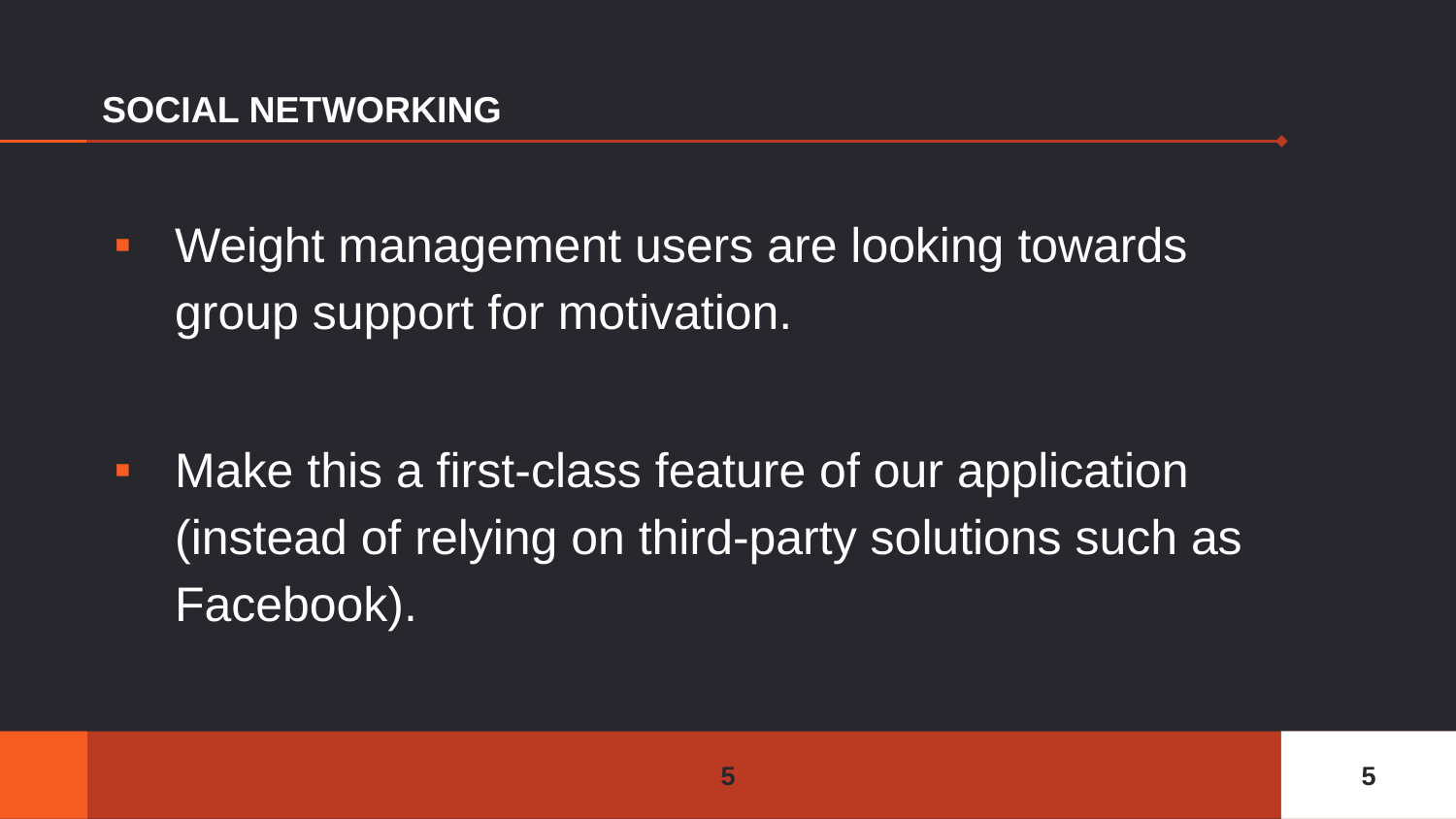

# SOCIAL NETWORKING
Weight management users are looking towards group support for motivation.

Make this a first-class feature of our application (instead of relying on third-party solutions such as Facebook).
5
5